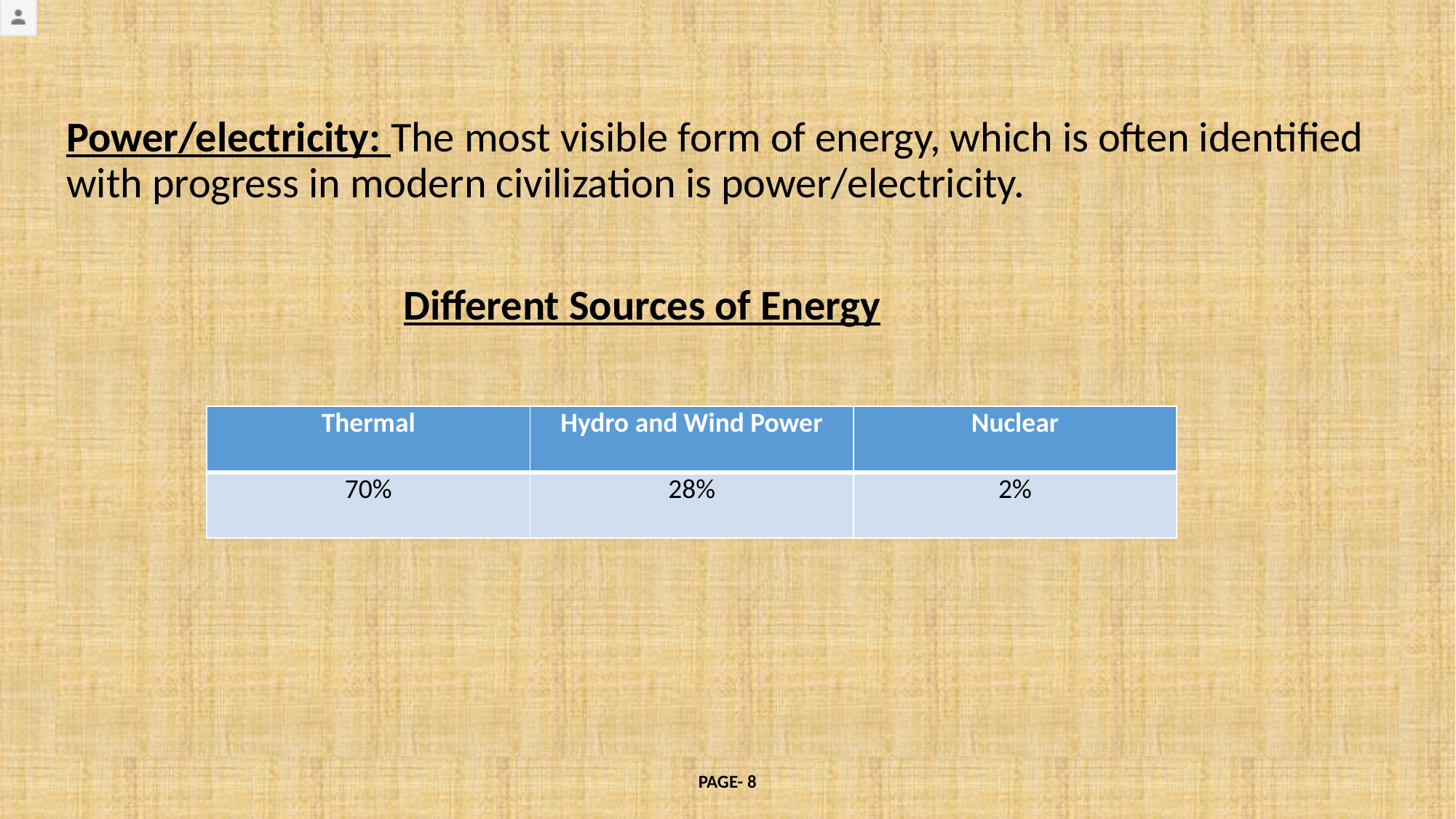

#

Power/electricity: The most visible form of energy, which is often identified with progress in modern civilization is power/electricity.

                                   Different Sources of Energy

| Thermal | Hydro and Wind Power | Nuclear |
| --- | --- | --- |
| 70% | 28% | 2% |
PAGE- 8